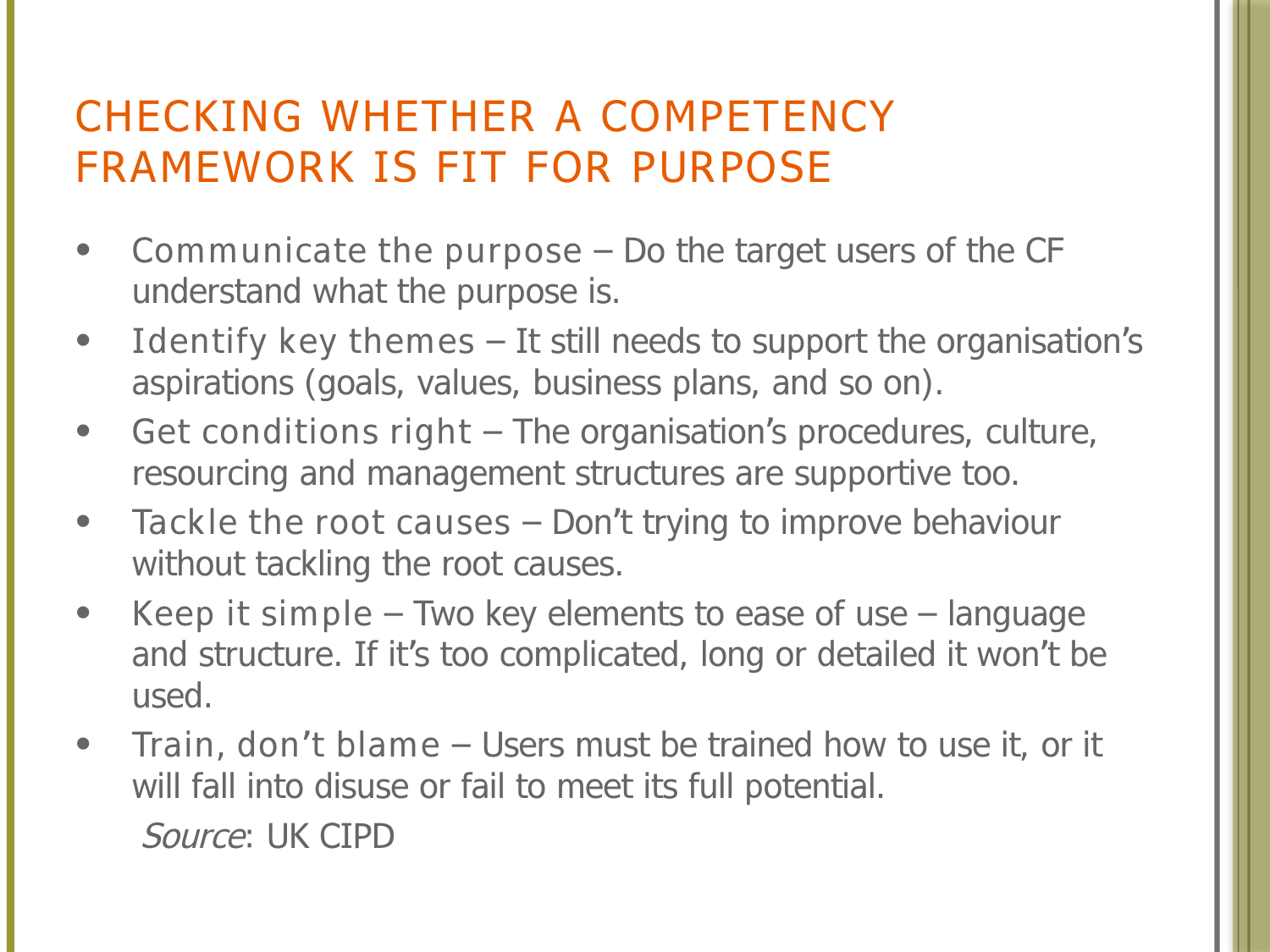

# checking whether a competency framework is fit for purpose
Communicate the purpose – Do the target users of the CF understand what the purpose is.
Identify key themes – It still needs to support the organisation’s aspirations (goals, values, business plans, and so on).
Get conditions right – The organisation’s procedures, culture, resourcing and management structures are supportive too.
Tackle the root causes – Don’t trying to improve behaviour without tackling the root causes.
Keep it simple – Two key elements to ease of use – language and structure. If it’s too complicated, long or detailed it won’t be used.
Train, don’t blame – Users must be trained how to use it, or it will fall into disuse or fail to meet its full potential.
      Source: UK CIPD